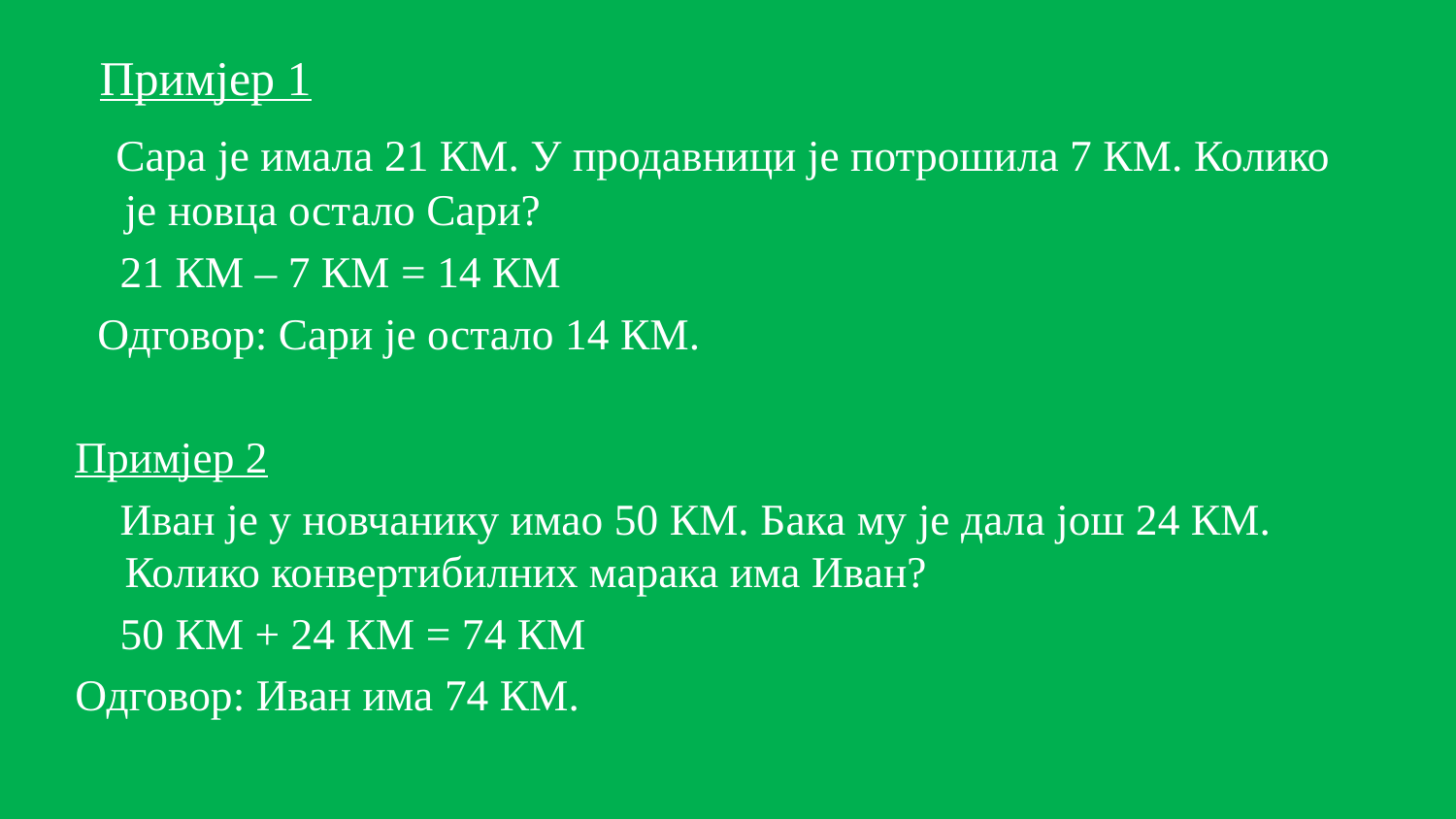

# Примјер 1
   Сара је имала 21 КМ. У продавници је потрошила 7 КМ. Колико је новца остало Сари?
    21 КМ – 7 КМ = 14 КМ
  Одговор: Сари је остало 14 КМ.

Примјер 2
    Иван је у новчанику имао 50 КМ. Бака му је дала још 24 КМ. Колико конвертибилних марака има Иван?
    50 КМ + 24 КМ = 74 КМ
Одговор: Иван има 74 КМ.